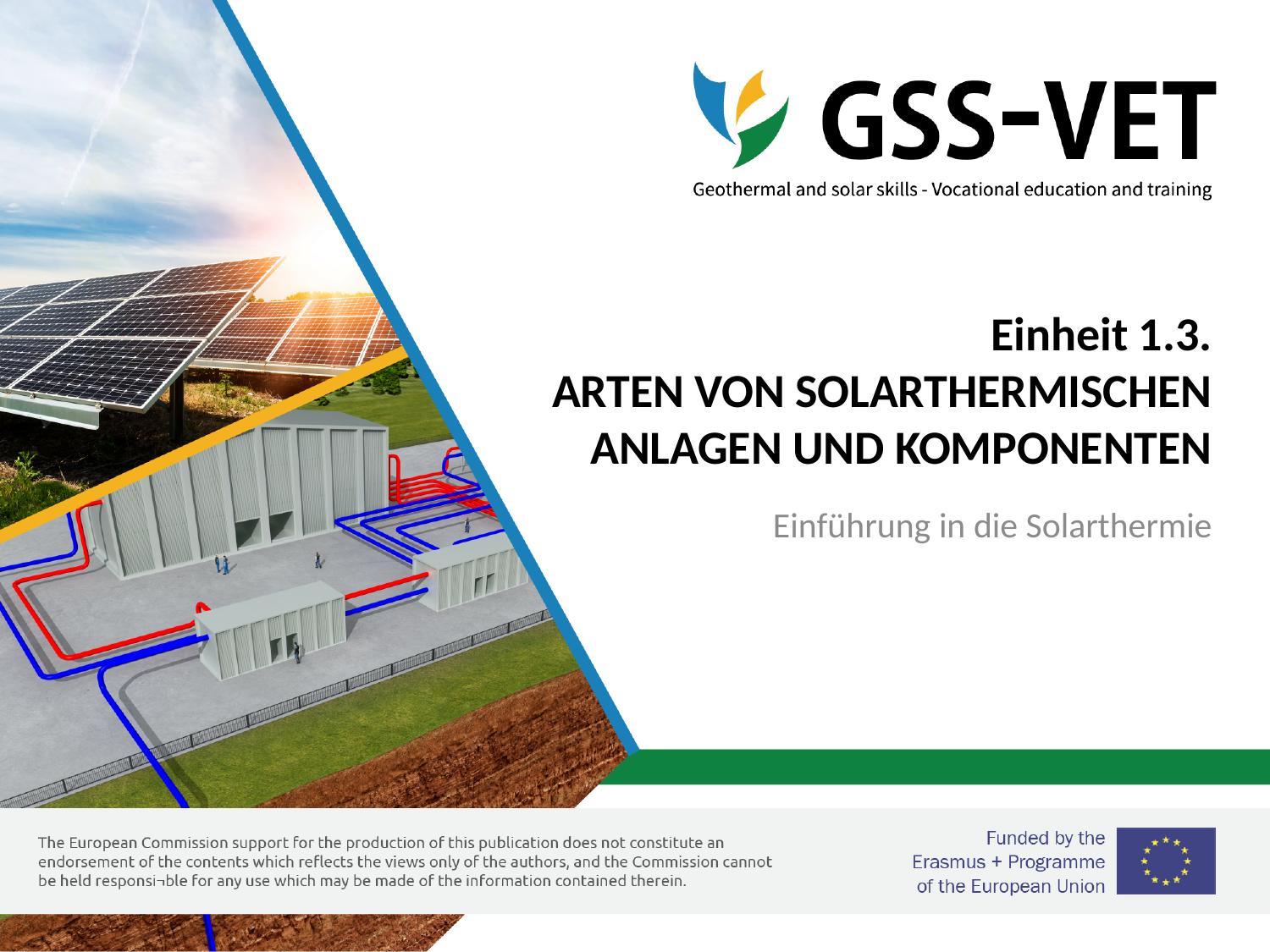

# Einheit 1.3. ARTEN VON SOLARTHERMISCHEN ANLAGEN UND KOMPONENTEN
Einführung in die Solarthermie